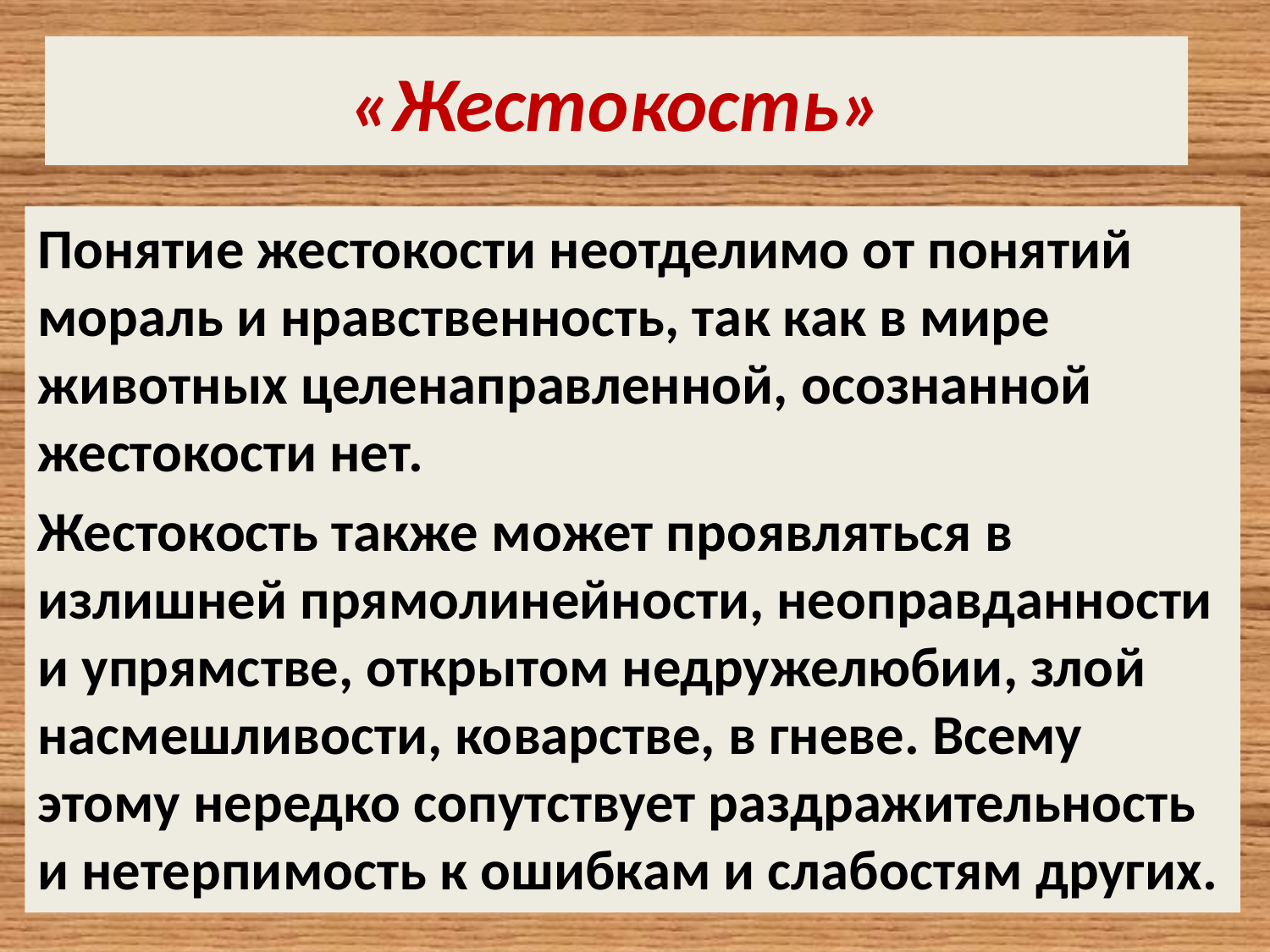

# «Жестокость»
Понятие жестокости неотделимо от понятий мораль и нравственность, так как в мире животных целенаправленной, осознанной жестокости нет.
Жестокость также может проявляться в излишней прямолинейности, неоправданности и упрямстве, открытом недружелюбии, злой насмешливости, коварстве, в гневе. Всему этому нередко сопутствует раздражительность и нетерпимость к ошибкам и слабостям других.